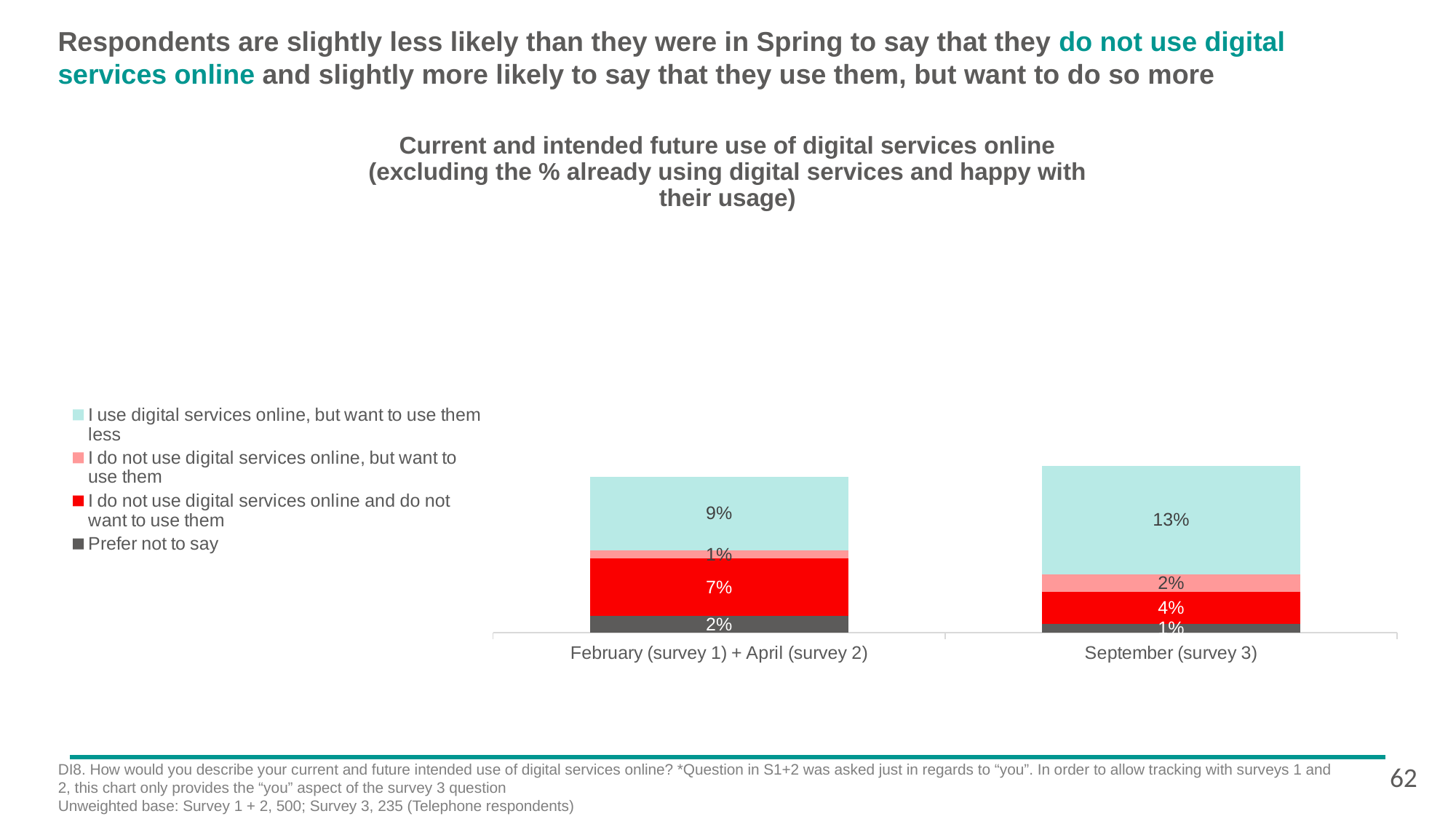

# Respondents are slightly less likely than they were in Spring to say that they do not use digital services online and slightly more likely to say that they use them, but want to do so more
Current and intended future use of digital services online (excluding the % already using digital services and happy with their usage)

### Chart

| Category | Prefer not to say | I do not use digital services online and do not want to use them | I do not use digital services online, but want to use them | I use digital services online, but want to use them less |
|---|---|---|---|---|
| February (survey 1) + April (survey 2) | 0.02 | 0.07 | 0.01 | 0.09 |
| September (survey 3) | 0.0103013243782147 | 0.0397728371432258 | 0.0208678524466487 | 0.132010684513641 |
DI8. How would you describe your current and future intended use of digital services online? *Question in S1+2 was asked just in regards to “you”. In order to allow tracking with surveys 1 and 2, this chart only provides the “you” aspect of the survey 3 question
Unweighted base: Survey 1 + 2, 500; Survey 3, 235 (Telephone respondents)
62